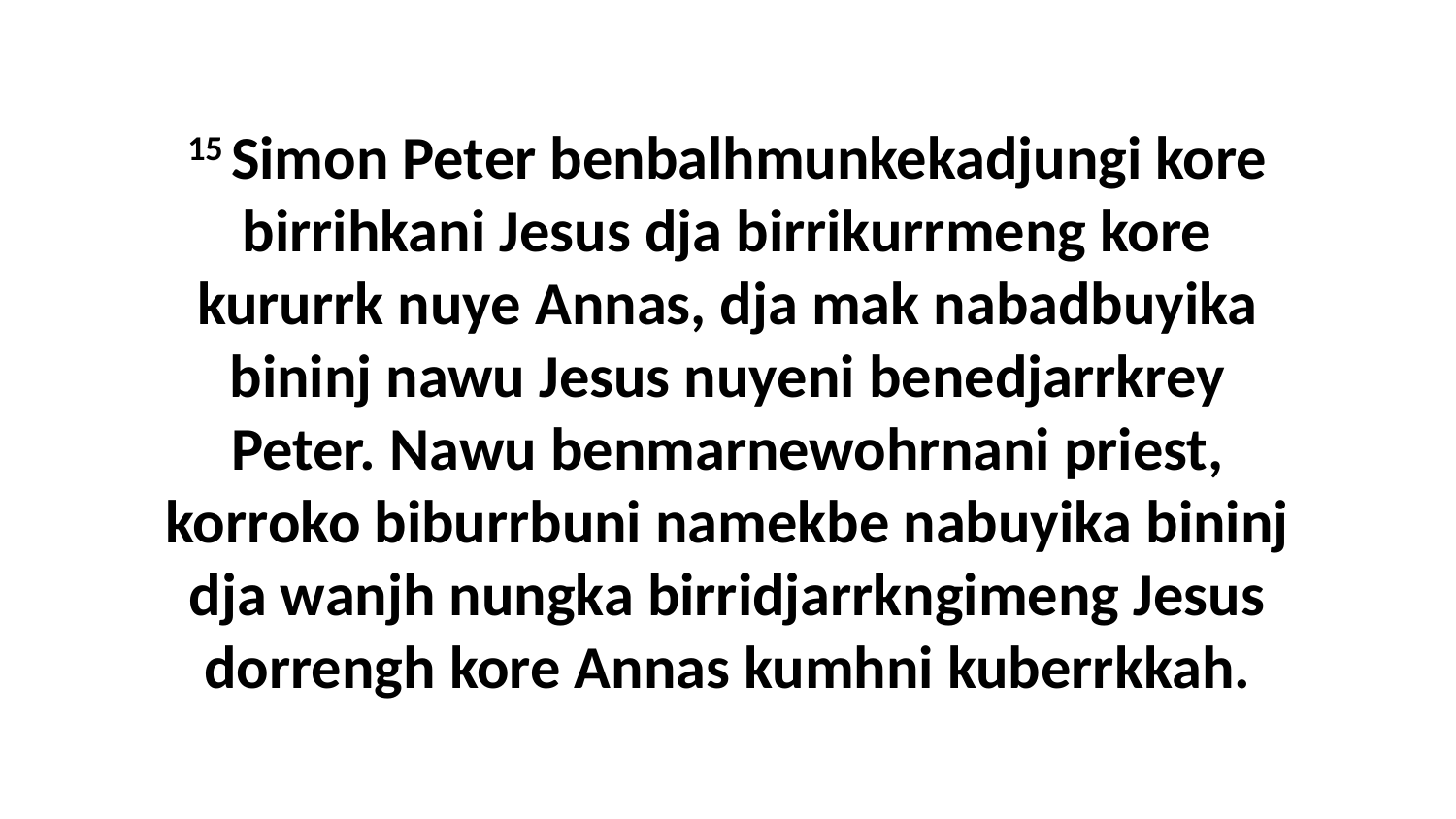

15 Simon Peter benbalhmunkekadjungi kore birrihkani Jesus dja birrikurrmeng kore kururrk nuye Annas, dja mak nabadbuyika bininj nawu Jesus nuyeni benedjarrkrey Peter. Nawu benmarnewohrnani priest, korroko biburrbuni namekbe nabuyika bininj dja wanjh nungka birridjarrkngimeng Jesus dorrengh kore Annas kumhni kuberrkkah.